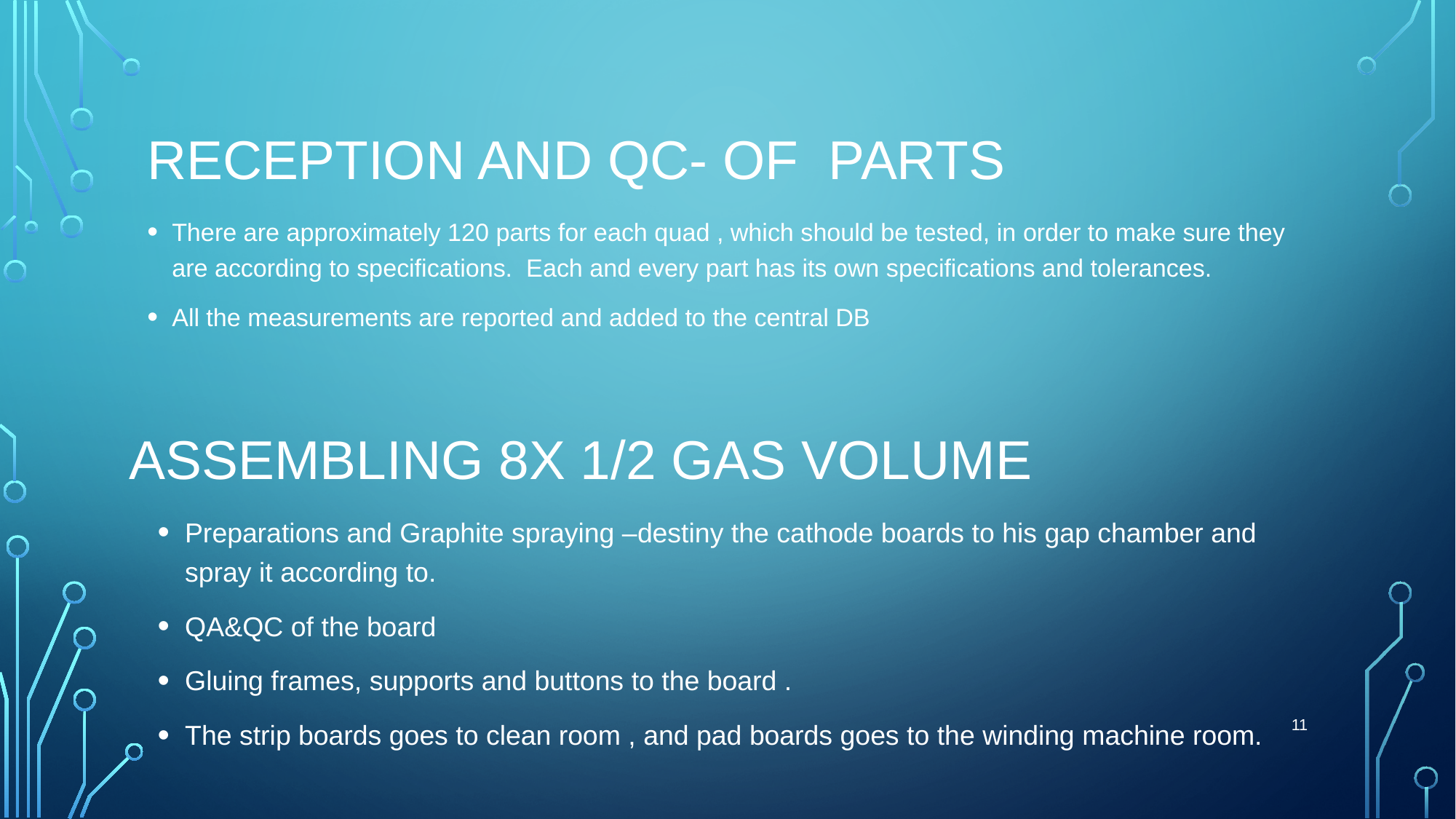

# Reception and QC- of  parts
There are approximately 120 parts for each quad , which should be tested, in order to make sure they are according to specifications.  Each and every part has its own specifications and tolerances.
All the measurements are reported and added to the central DB

Assembling 8X 1/2 gas volume
Preparations and Graphite spraying –destiny the cathode boards to his gap chamber and spray it according to.
QA&QC of the board
Gluing frames, supports and buttons to the board .
The strip boards goes to clean room , and pad boards goes to the winding machine room.
11